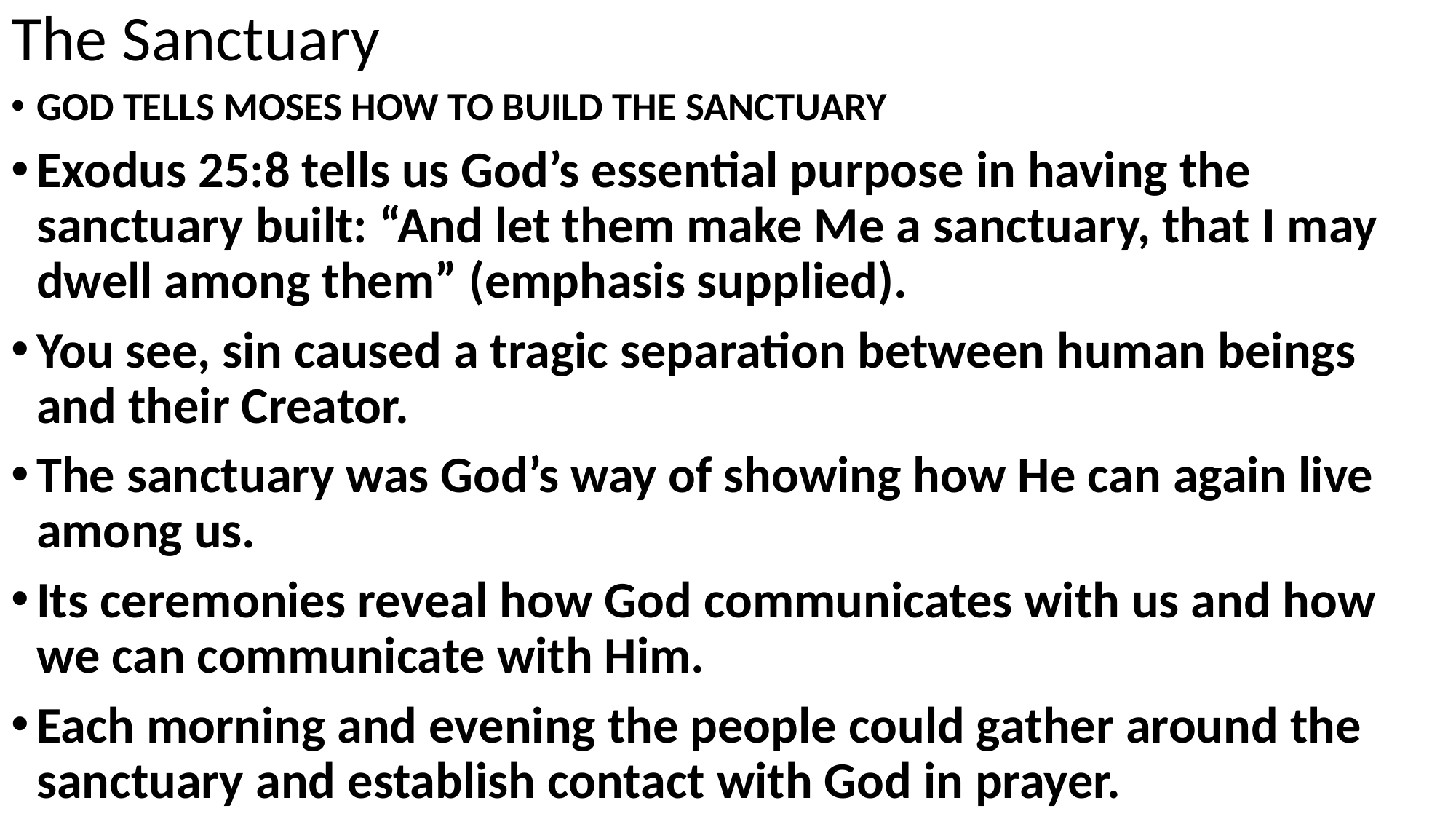

# The Sanctuary
GOD TELLS MOSES HOW TO BUILD THE SANCTUARY
Exodus 25:8 tells us God’s essential purpose in having the sanctuary built: “And let them make Me a sanctuary, that I may dwell among them” (emphasis supplied).
You see, sin caused a tragic separation between human beings and their Creator.
The sanctuary was God’s way of showing how He can again live among us.
Its ceremonies reveal how God communicates with us and how we can communicate with Him.
Each morning and evening the people could gather around the sanctuary and establish contact with God in prayer.